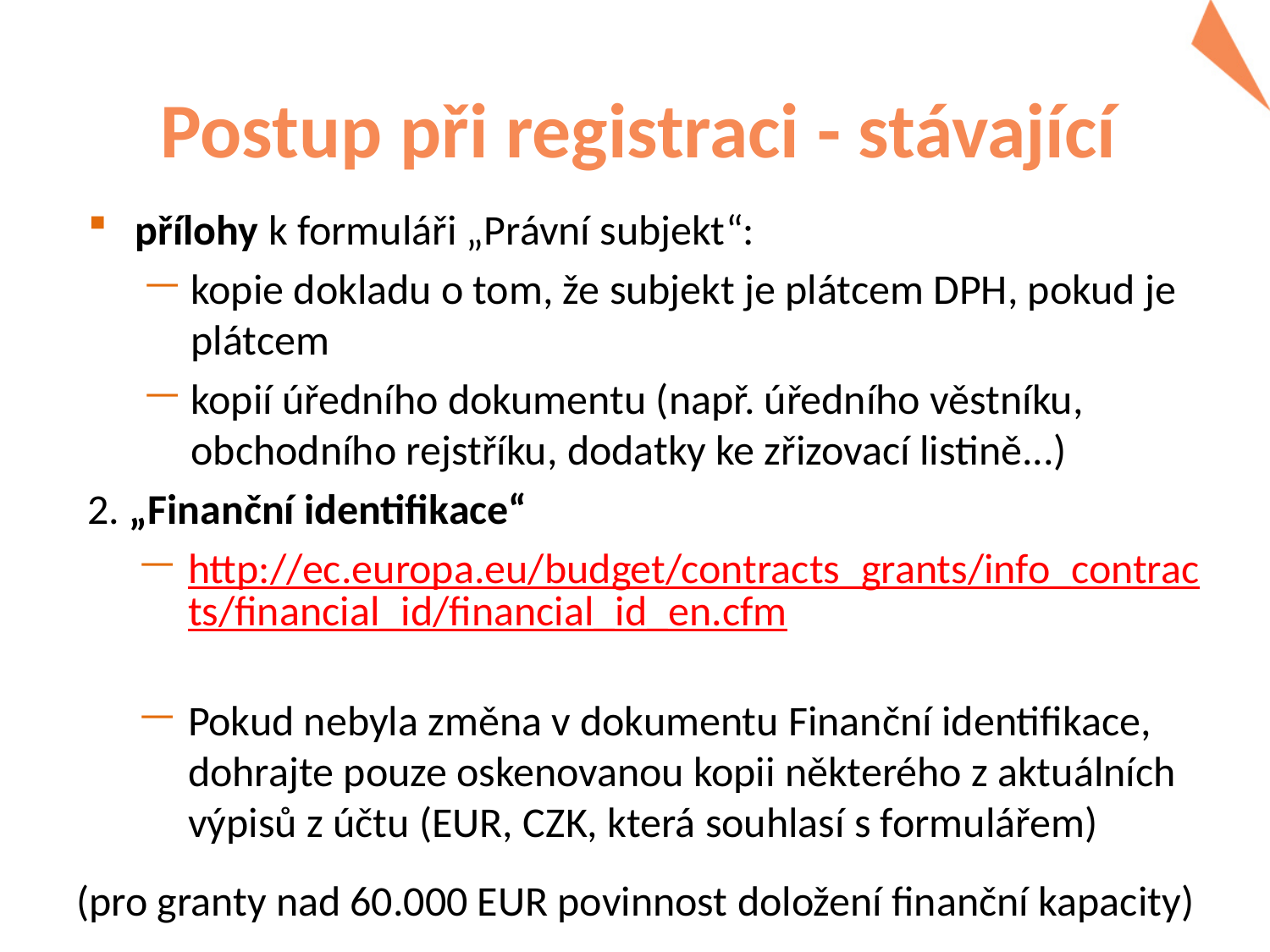

# Postup při registraci - stávající
přílohy k formuláři „Právní subjekt“:
kopie dokladu o tom, že subjekt je plátcem DPH, pokud je plátcem
kopií úředního dokumentu (např. úředního věstníku, obchodního rejstříku, dodatky ke zřizovací listině...)
2. „Finanční identifikace“
http://ec.europa.eu/budget/contracts_grants/info_contracts/financial_id/financial_id_en.cfm
Pokud nebyla změna v dokumentu Finanční identifikace, dohrajte pouze oskenovanou kopii některého z aktuálních výpisů z účtu (EUR, CZK, která souhlasí s formulářem)

(pro granty nad 60.000 EUR povinnost doložení finanční kapacity)